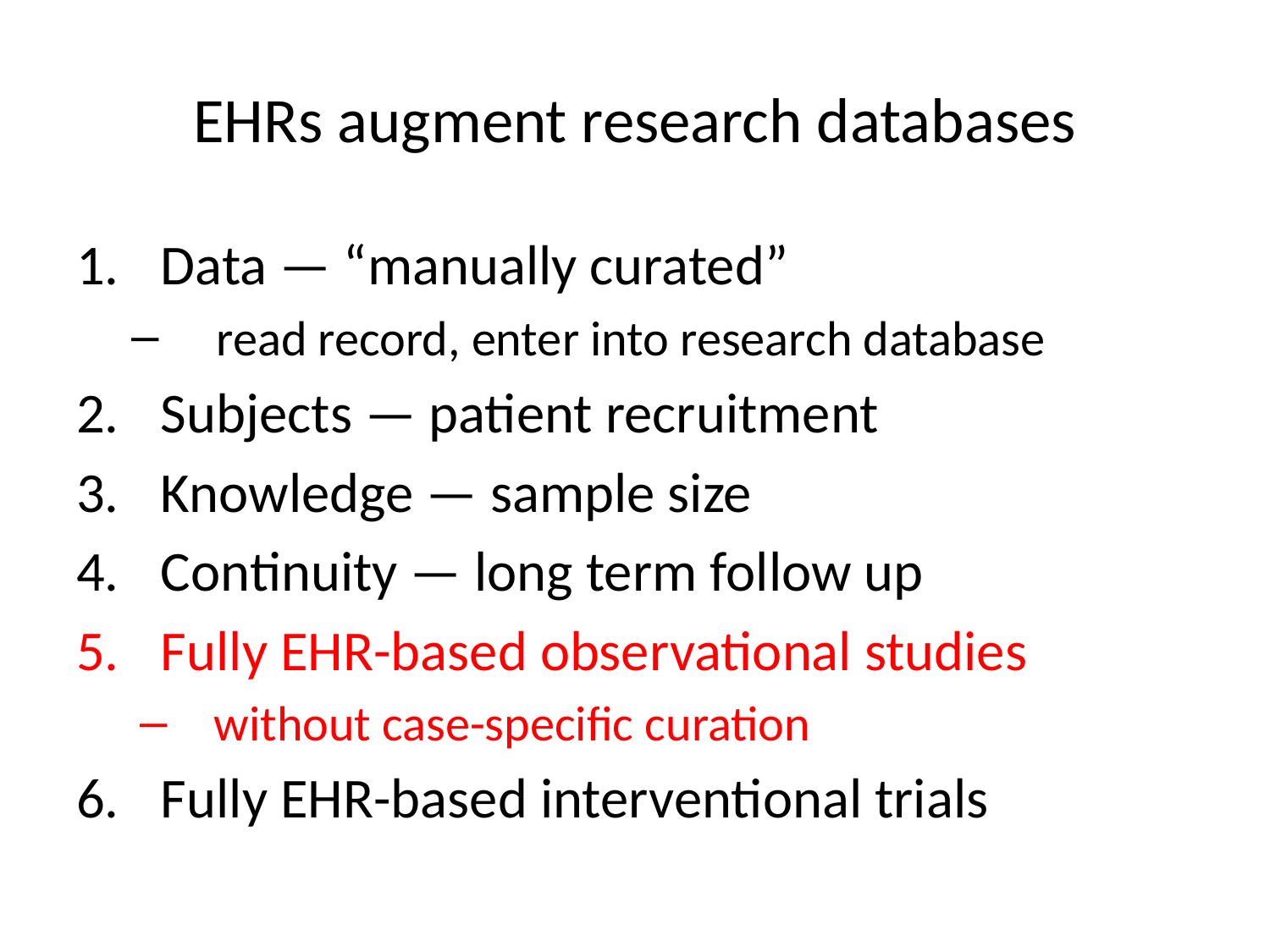

# EHRs augment research databases
Data — “manually curated”
read record, enter into research database
Subjects — patient recruitment
Knowledge — sample size
Continuity — long term follow up
Fully EHR-based observational studies
without case-specific curation
Fully EHR-based interventional trials